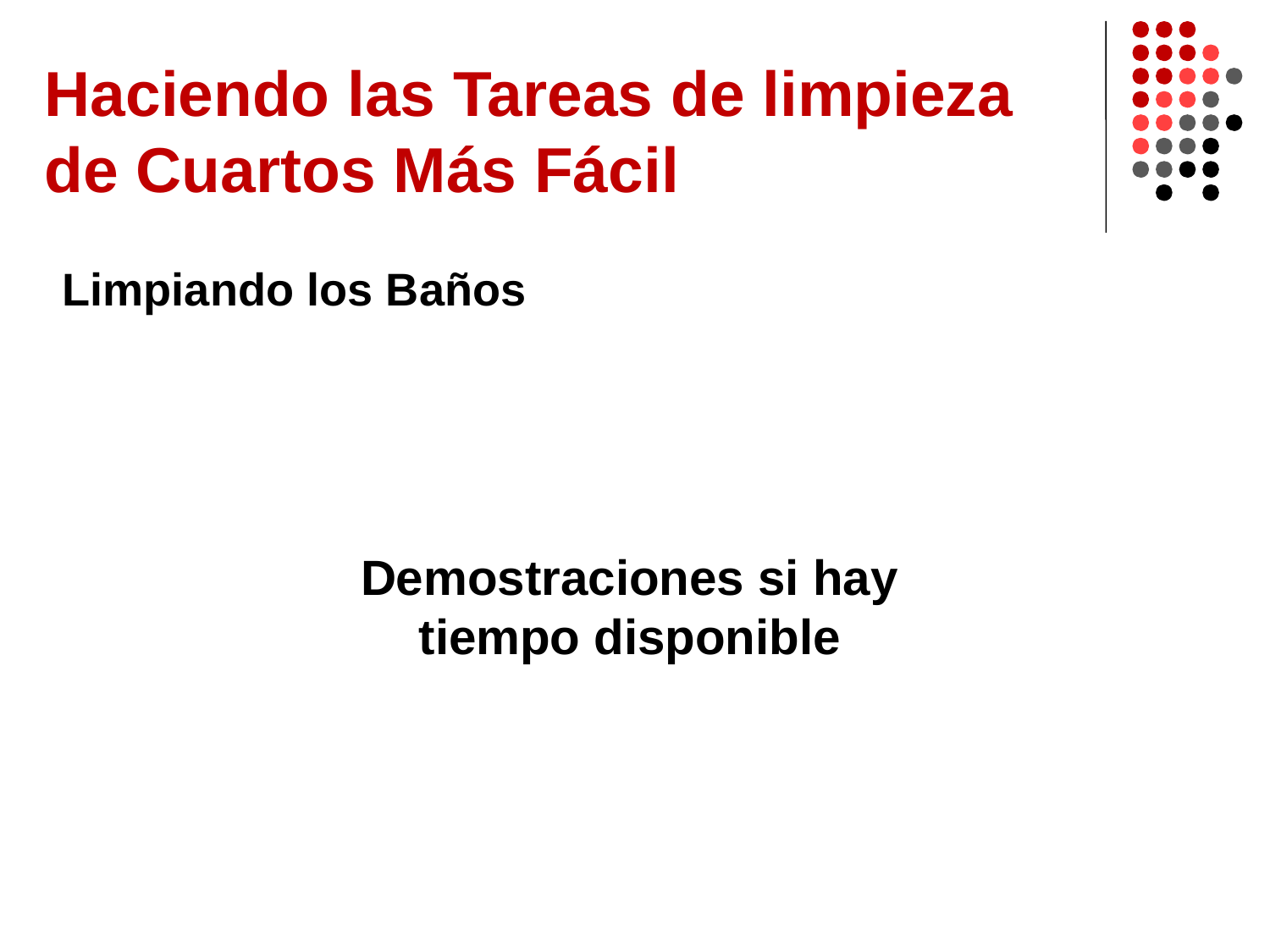

# Haciendo las Tareas de limpieza de Cuartos Más Fácil
Limpiando los Baños
Demostraciones si hay tiempo disponible